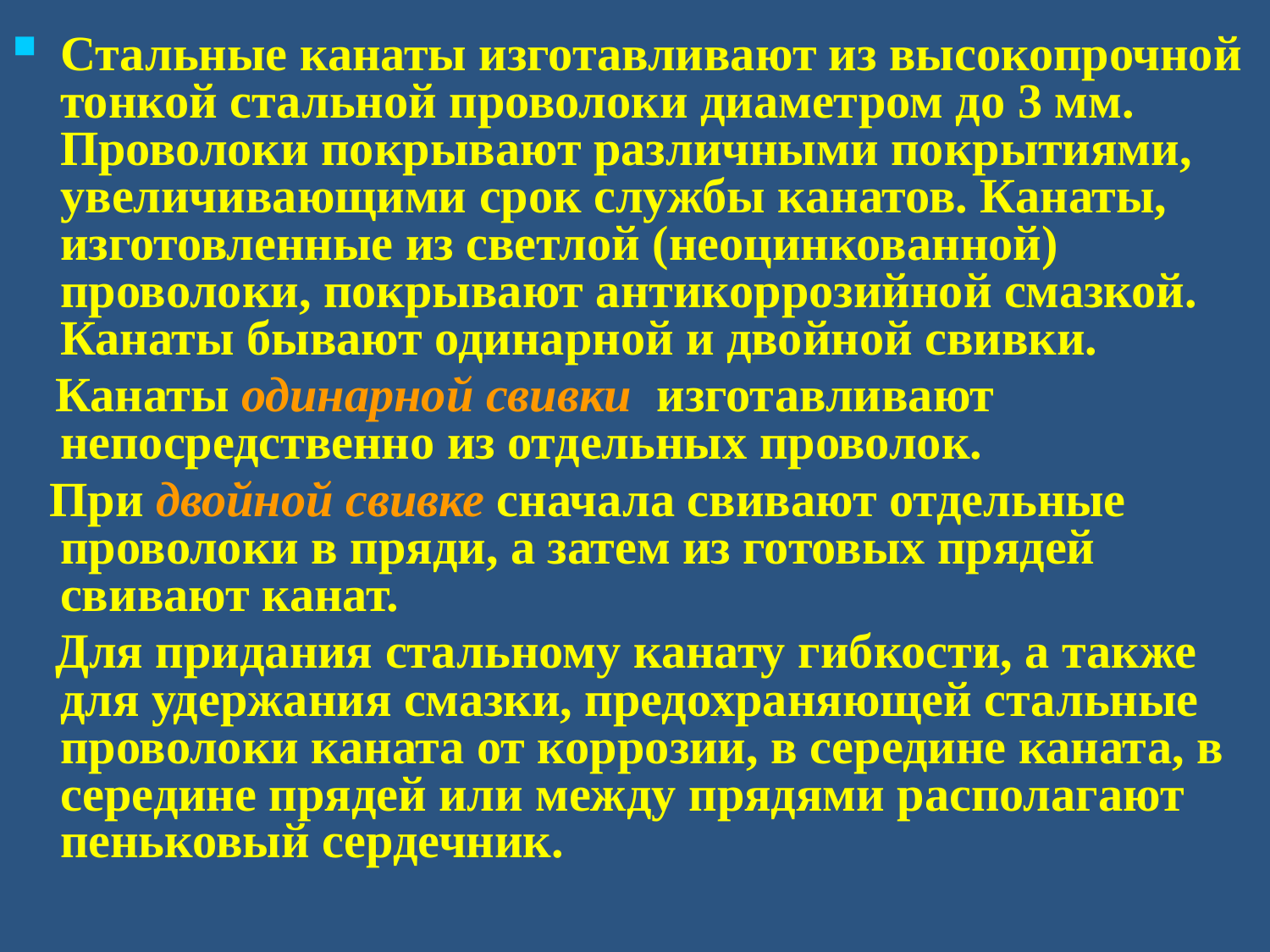

Стальные канаты изготавливают из высокопрочной тонкой стальной проволоки диаметром до 3 мм. Проволоки покрывают различными покрытиями, увеличивающими срок службы канатов. Канаты, изготовленные из светлой (неоцинкованной) проволоки, покрывают антикоррозийной смазкой. Канаты бывают одинарной и двойной свивки.
    Канаты одинарной свивки  изготавливают непосредственно из отдельных проволок.
   При двойной свивке сначала свивают отдельные проволоки в пряди, а затем из готовых прядей свивают канат.
    Для придания стальному канату гибкости, а также для удержания смазки, предохраняющей стальные проволоки каната от коррозии, в середине каната, в середине прядей или между прядями располагают пеньковый сердечник.